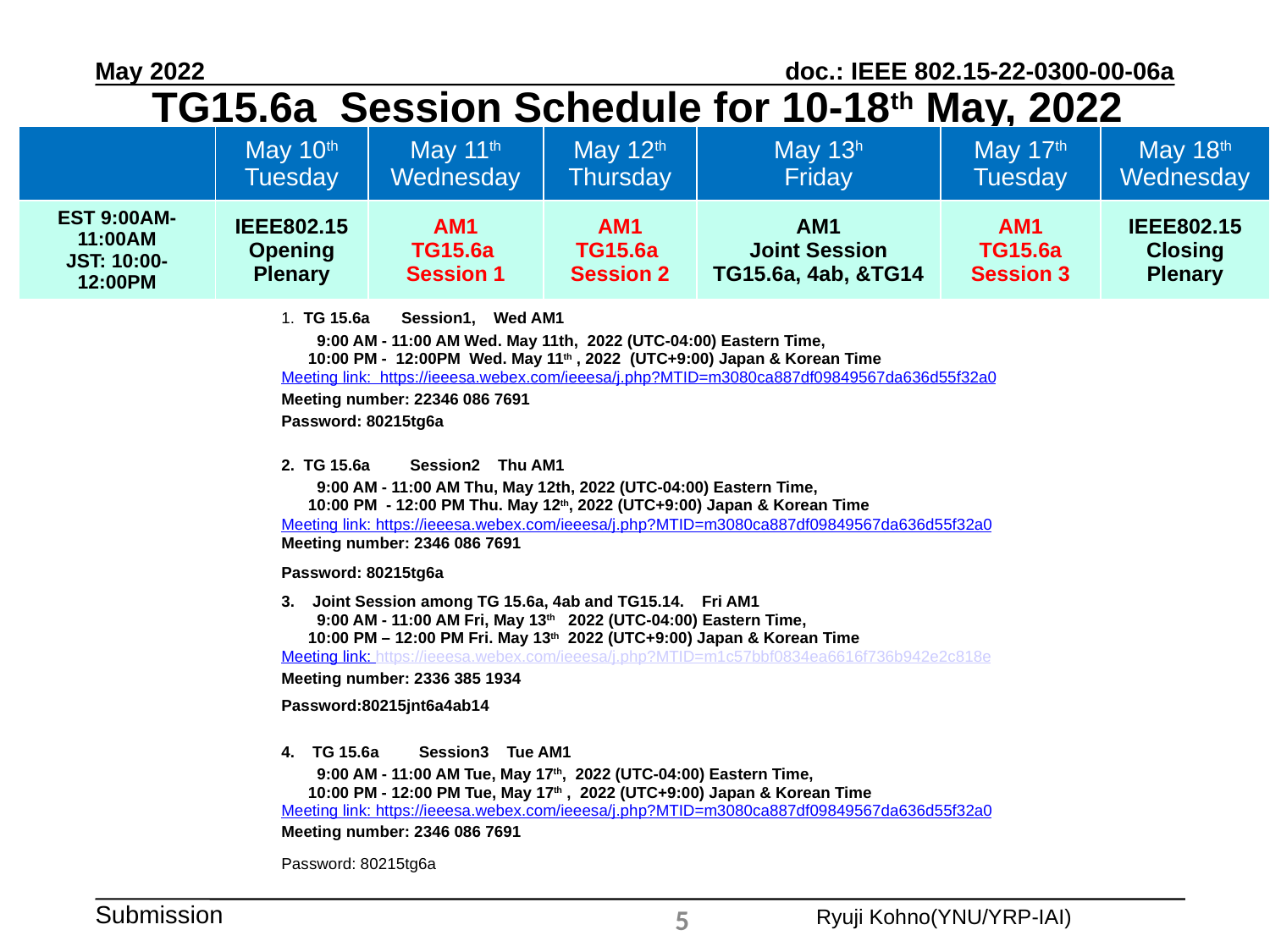

May 2022
# TG15.6a  Session Schedule for 10-18th May, 2022
|  | May 10th Tuesday | May 11th Wednesday | May 12th Thursday | May 13h Friday | May 17th Tuesday | May 18th Wednesday |
| --- | --- | --- | --- | --- | --- | --- |
| EST 9:00AM-11:00AM JST: 10:00-12:00PM | IEEE802.15 Opening Plenary | AM1 TG15.6a Session 1 | AM1 TG15.6a Session 2 | AM1 Joint Session TG15.6a, 4ab, &TG14 | AM1 TG15.6a Session 3 | IEEE802.15 Closing Plenary |
| 1. TG 15.6a　 Session1, Wed AM1 |  |  |  |  |  |  |  |  |  |  |  |  |  |  |  |  |  |  |  |
| --- | --- | --- | --- | --- | --- | --- | --- | --- | --- | --- | --- | --- | --- | --- | --- | --- | --- | --- | --- |
| 9:00 AM - 11:00 AM Wed. May 11th, 2022 (UTC-04:00) Eastern Time, |  |  |  |  |  |  |  |  |  |  |  |  |  |  |  |  |  |  |  |
| 10:00 PM - 12:00PM Wed. May 11th , 2022 (UTC+9:00) Japan & Korean Time |  |  |  |  |  |  |  |  |  |  |  |  |  |  |  |  |  |  |  |
| Meeting link: https://ieeesa.webex.com/ieeesa/j.php?MTID=m3080ca887df09849567da636d55f32a0 |  |  |  |  |  |  |  |  |  |  |  |  |  |  |  |  |  |  |  |
| Meeting number: 22346 086 7691 |  |  |  |  |  |  |  |  |  |  |  |  |  |  |  |  |  |  |  |
| Password: 80215tg6a |  |  |  |  |  |  |  |  |  |  |  |  |  |  |  |  |  |  |  |
|  |  |  |  |  |  |  |  |  |  |  |  |  |  |  |  |  |  |  |  |
| 2. TG 15.6a　　Session2 Thu AM1 |  |  |  |  |  |  |  |  |  |  |  |  |  |  |  |  |  |  |  |
| 9:00 AM - 11:00 AM Thu, May 12th, 2022 (UTC-04:00) Eastern Time, |  |  |  |  |  |  |  |  |  |  |  |  |  |  |  |  |  |  |  |
| 10:00 PM - 12:00 PM Thu. May 12th, 2022 (UTC+9:00) Japan & Korean Time |  |  |  |  |  |  |  |  |  |  |  |  |  |  |  |  |  |  |  |
| Meeting link: https://ieeesa.webex.com/ieeesa/j.php?MTID=m3080ca887df09849567da636d55f32a0 |  |  |  |  |  |  |  |  |  |  |  |  |  |  |  |  |  |  |  |
| Meeting number: 2346 086 7691 |  |  |  |  |  |  |  |  |  |  |  |  |  |  |  |  |  |  |  |
| Password: 80215tg6a |  |  |  |  |  |  |  |  |  |  |  |  |  |  |  |  |  |  |  |
| 3. Joint Session among TG 15.6a, 4ab and TG15.14. Fri AM1 |  |  |  |  |  |  |  |  |  |  |  |  |  |  |  |  |  |  |  |
| 9:00 AM - 11:00 AM Fri, May 13th 2022 (UTC-04:00) Eastern Time, |  |  |  |  |  |  |  |  |  |  |  |  |  |  |  |  |  |  |  |
| 10:00 PM – 12:00 PM Fri. May 13th 2022 (UTC+9:00) Japan & Korean Time |  |  |  |  |  |  |  |  |  |  |  |  |  |  |  |  |  |  |  |
| Meeting link: https://ieeesa.webex.com/ieeesa/j.php?MTID=m1c57bbf0834ea6616f736b942e2c818e |  |  |  |  |  |  |  |  |  |  |  |  |  |  |  |  |  |  |  |
| Meeting number: 2336 385 1934 |  |  |  |  |  |  |  |  |  |  |  |  |  |  |  |  |  |  |  |
| Password:80215jnt6a4ab14 |  |  |  |  |  |  |  |  |  |  |  |  |  |  |  |  |  |  |  |
|  |  |  |  |  |  |  |  |  |  |  |  |  |  |  |  |  |  |  |  |
| 4. TG 15.6a　　Session3 Tue AM1 |  |  |  |  |  |  |  |  |  |  |  |  |  |  |  |  |  |  |  |
| 9:00 AM - 11:00 AM Tue, May 17th, 2022 (UTC-04:00) Eastern Time, |  |  |  |  |  |  |  |  |  |  |  |  |  |  |  |  |  |  |  |
| 10:00 PM - 12:00 PM Tue, May 17th , 2022 (UTC+9:00) Japan & Korean Time |  |  |  |  |  |  |  |  |  |  |  |  |  |  |  |  |  |  |  |
| Meeting link: https://ieeesa.webex.com/ieeesa/j.php?MTID=m3080ca887df09849567da636d55f32a0 |  |  |  |  |  |  |  |  |  |  |  |  |  |  |  |  |  |  |  |
| Meeting number: 2346 086 7691 |  |  |  |  |  |  |  |  |  |  |  |  |  |  |  |  |  |  |  |
| Password: 80215tg6a |  |  |  |  |  |  |  |  |  |  |  |  |  |  |  |  |  |  |  |
5